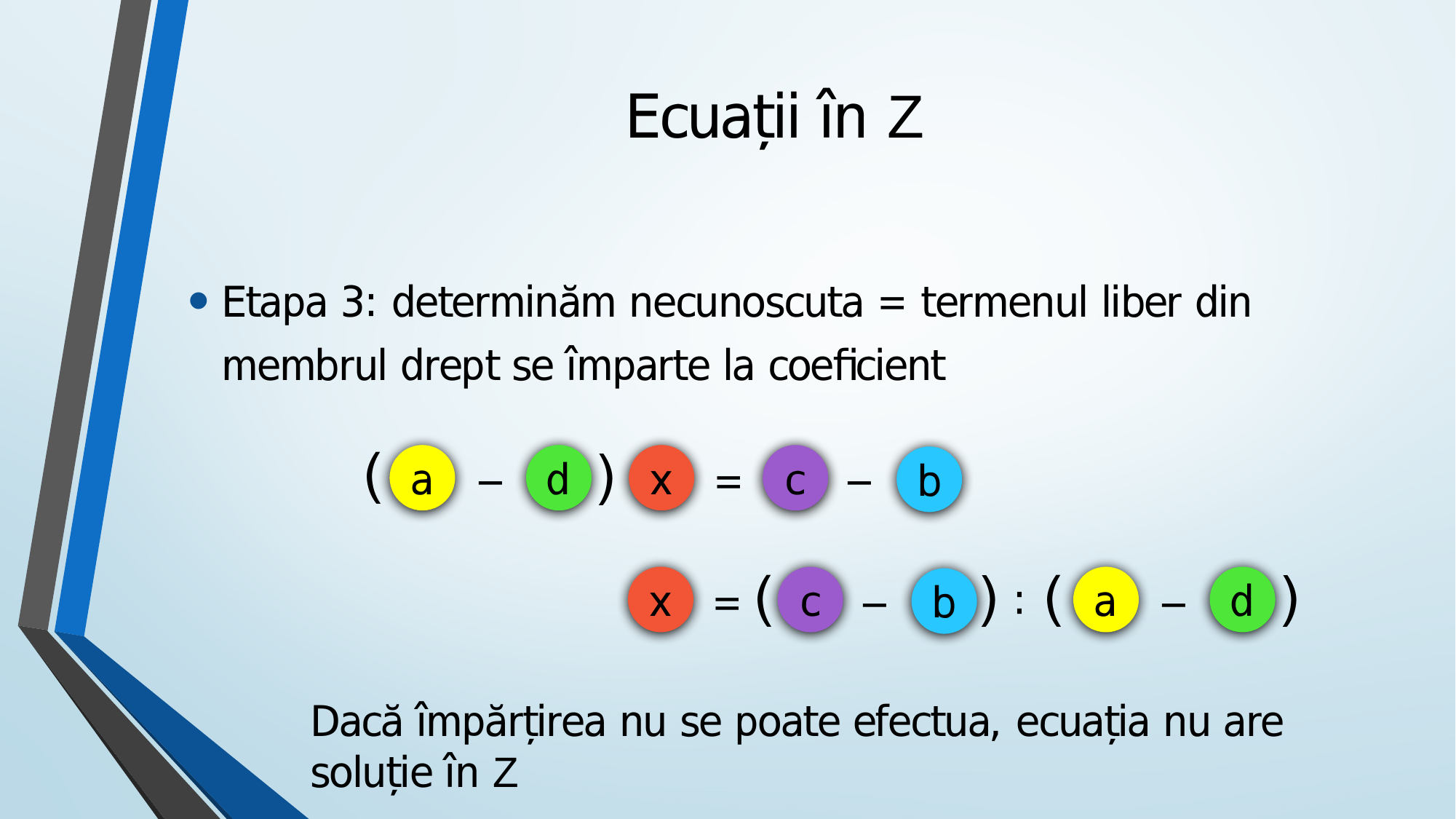

# Ecuații în Z
Etapa 3: determinăm necunoscuta = termenul liber din membrul drept se împarte la coeficient
(
)
a
d
x
c
b
=
–
–
(
)
)
(
a
d
x
:
c
b
=
–
–
Dacă împărțirea nu se poate efectua, ecuația nu are soluție în Z